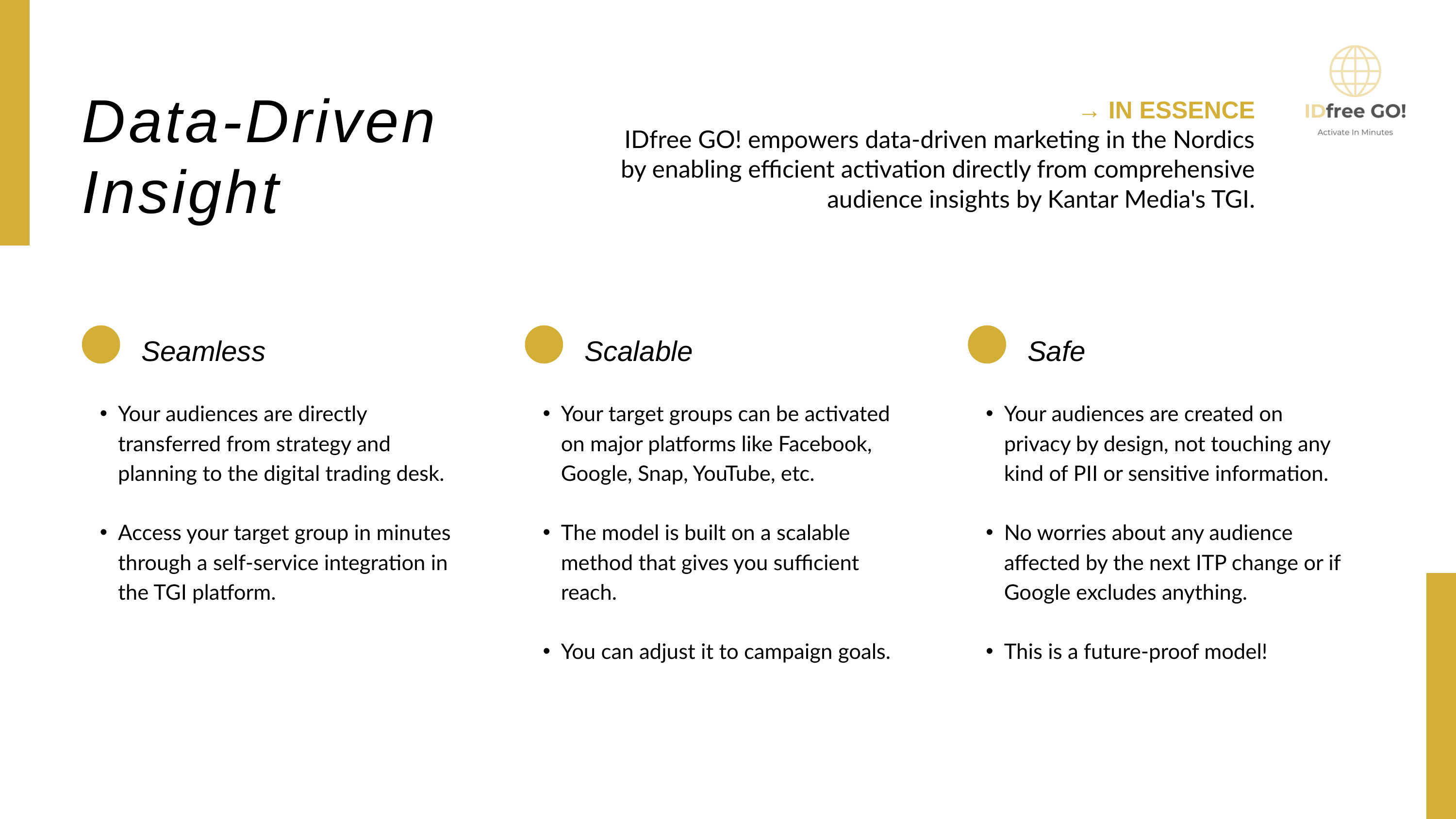

Data-Driven
Insight
→ IN ESSENCE
IDfree GO! empowers data-driven marketing in the Nordics by enabling efficient activation directly from comprehensive audience insights by Kantar Media's TGI.

Seamless
Scalable
Safe
Your audiences are directly transferred from strategy and planning to the digital trading desk.

Access your target group in minutes through a self-service integration in the TGI platform.
Your target groups can be activated on major platforms like Facebook, Google, Snap, YouTube, etc.

The model is built on a scalable method that gives you sufficient reach.

You can adjust it to campaign goals.
Your audiences are created on privacy by design, not touching any kind of PII or sensitive information.

No worries about any audience affected by the next ITP change or if Google excludes anything.

This is a future-proof model!